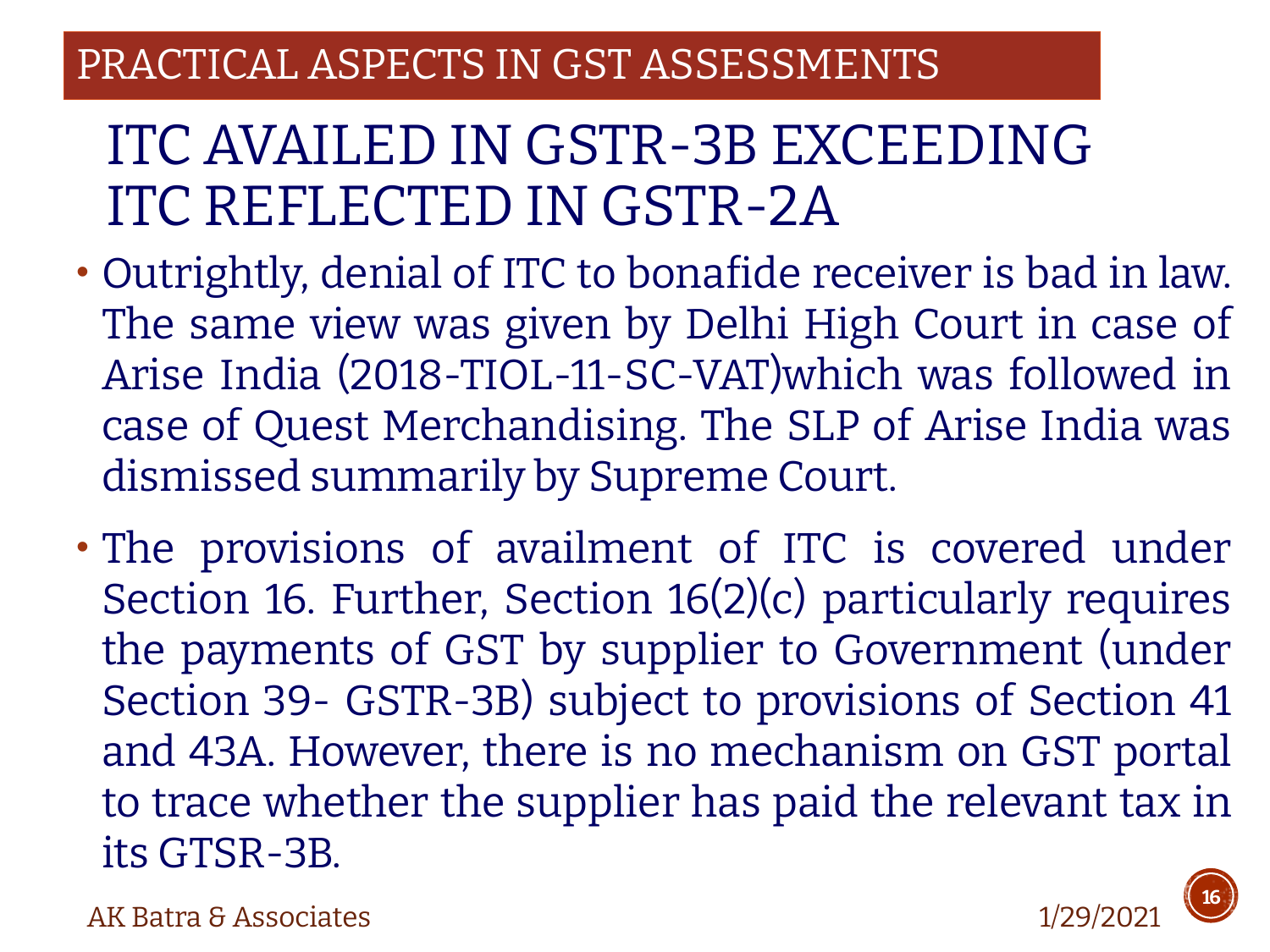

PRACTICAL ASPECTS IN GST ASSESSMENTS
# ITC availed in GSTr-3B exceeding ITC reflected in GSTR-2A
Outrightly, denial of ITC to bonafide receiver is bad in law. The same view was given by Delhi High Court in case of Arise India (2018-TIOL-11-SC-VAT)which was followed in case of Quest Merchandising. The SLP of Arise India was dismissed summarily by Supreme Court.
The provisions of availment of ITC is covered under Section 16. Further, Section 16(2)(c) particularly requires the payments of GST by supplier to Government (under Section 39- GSTR-3B) subject to provisions of Section 41 and 43A. However, there is no mechanism on GST portal to trace whether the supplier has paid the relevant tax in its GTSR-3B.
16
AK Batra & Associates
1/29/2021